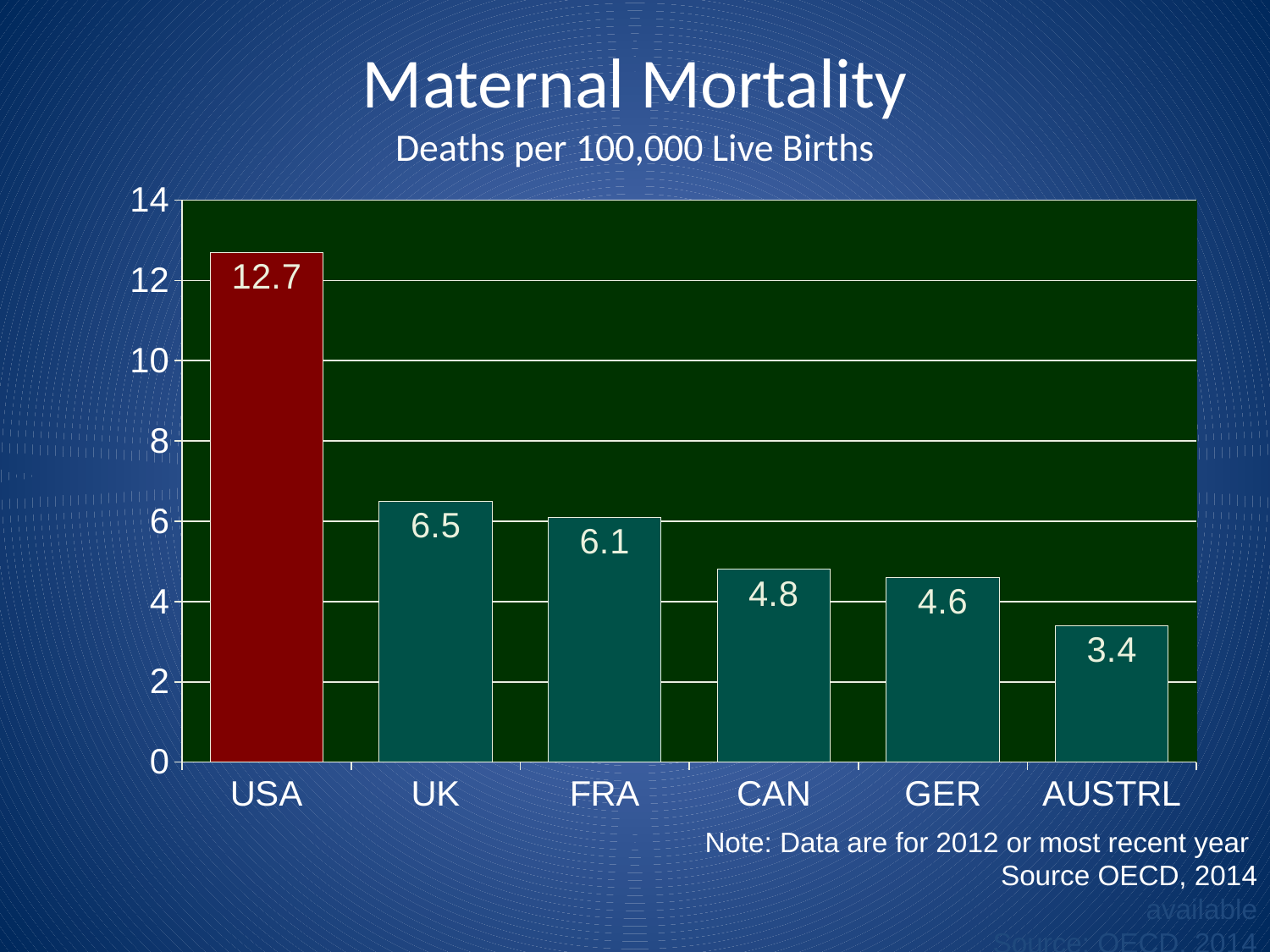

# Maternal Mortality Deaths per 100,000 Live Births

### Chart

| Category | Maternal Mortality |
|---|---|
| USA | 12.7 |
| UK | 6.5 |
| FRA | 6.1 |
| CAN | 4.8 |
| GER | 4.6 |
| AUSTRL | 3.4 |
Note: Data are for 2012 or most recent year
Source OECD, 2014
available
Source: OECD, 2014